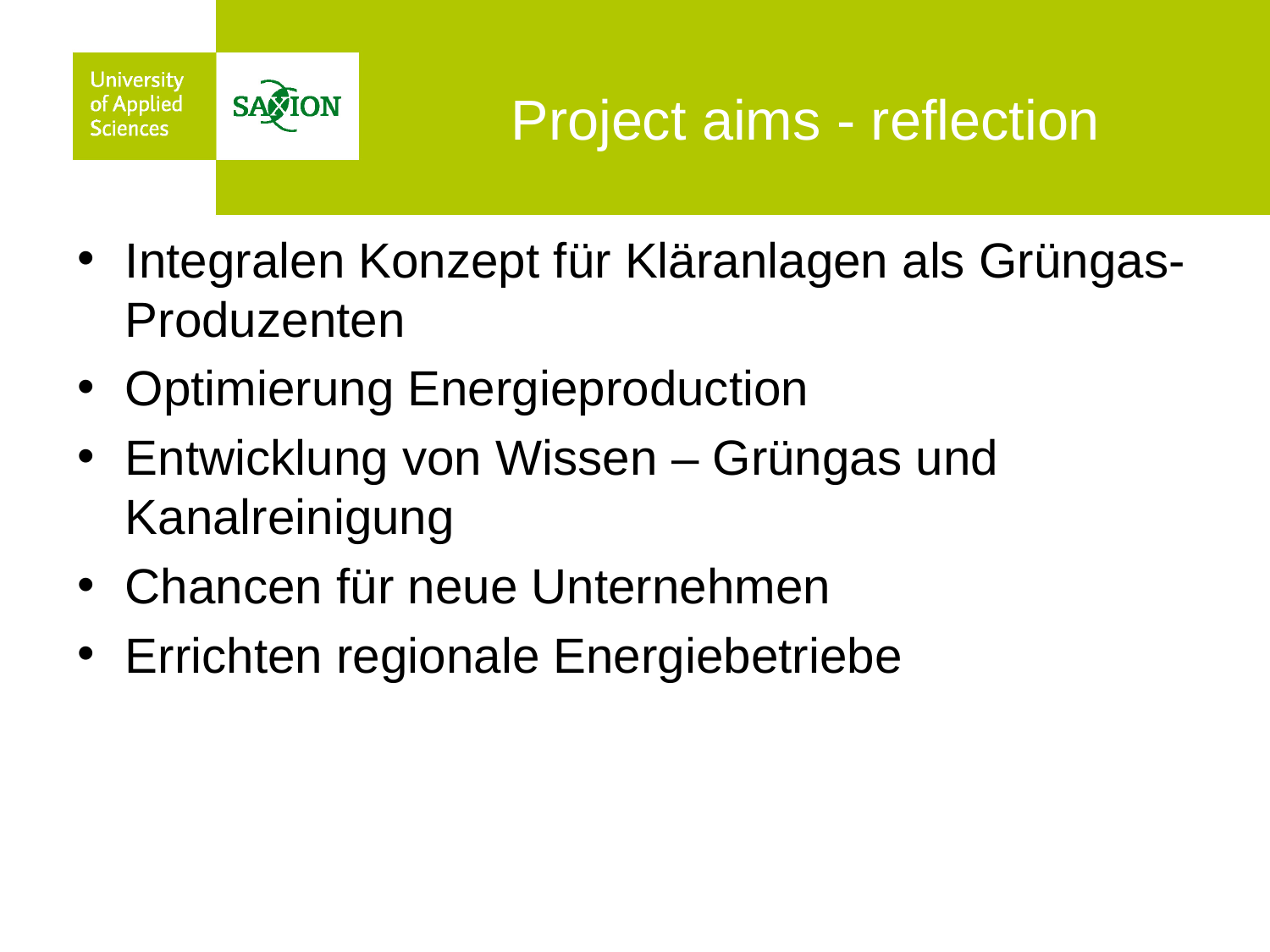

# Project aims - reflection
Integralen Konzept für Kläranlagen als Grüngas-Produzenten
Optimierung Energieproduction
Entwicklung von Wissen – Grüngas und Kanalreinigung
Chancen für neue Unternehmen
Errichten regionale Energiebetriebe